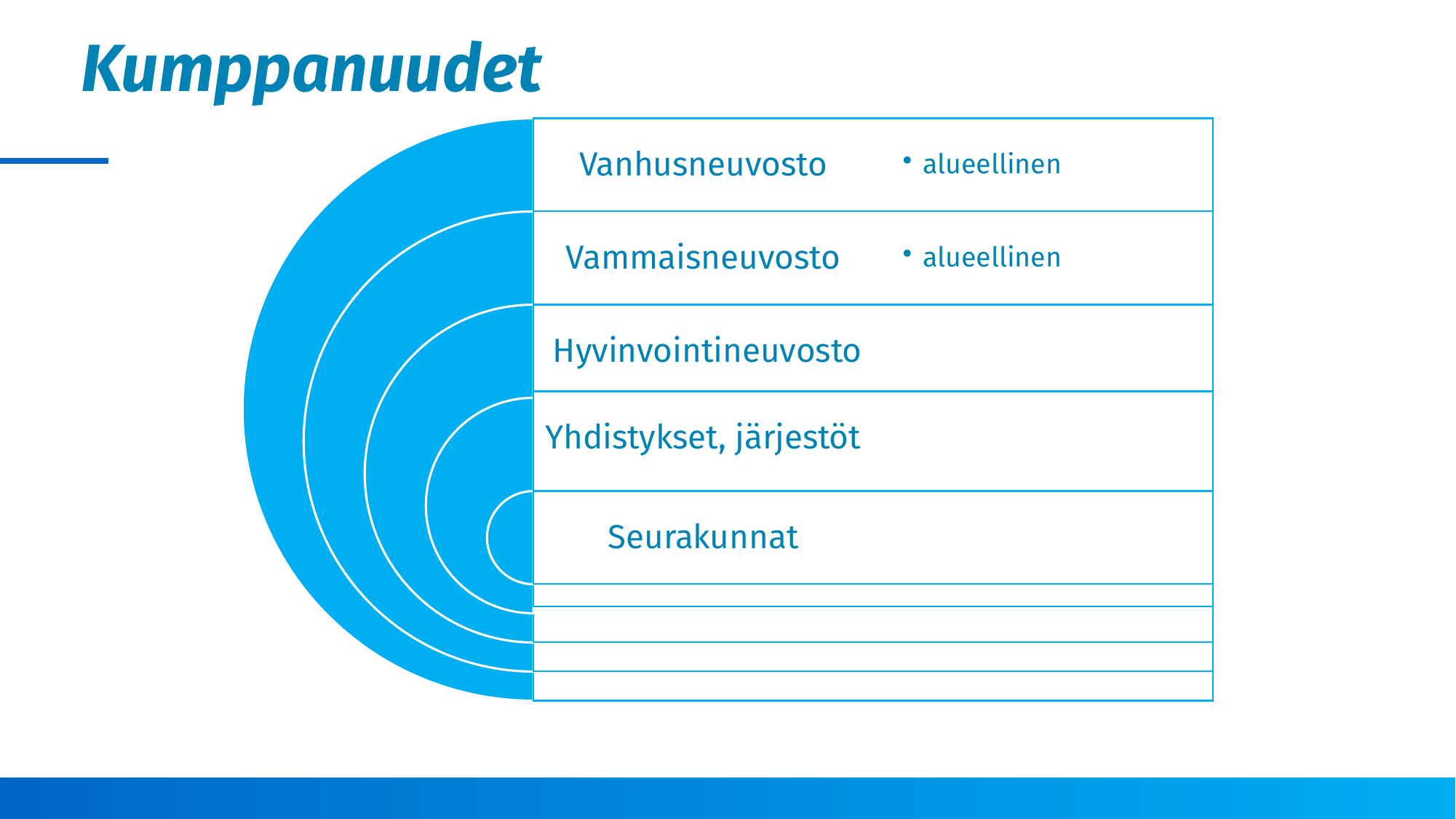

# Kumppanuudet
Vanhusneuvosto
Vammaisneuvosto
 Hyvinvointineuvosto
Yhdistykset, järjestöt
Seurakunnat
alueellinen
alueellinen